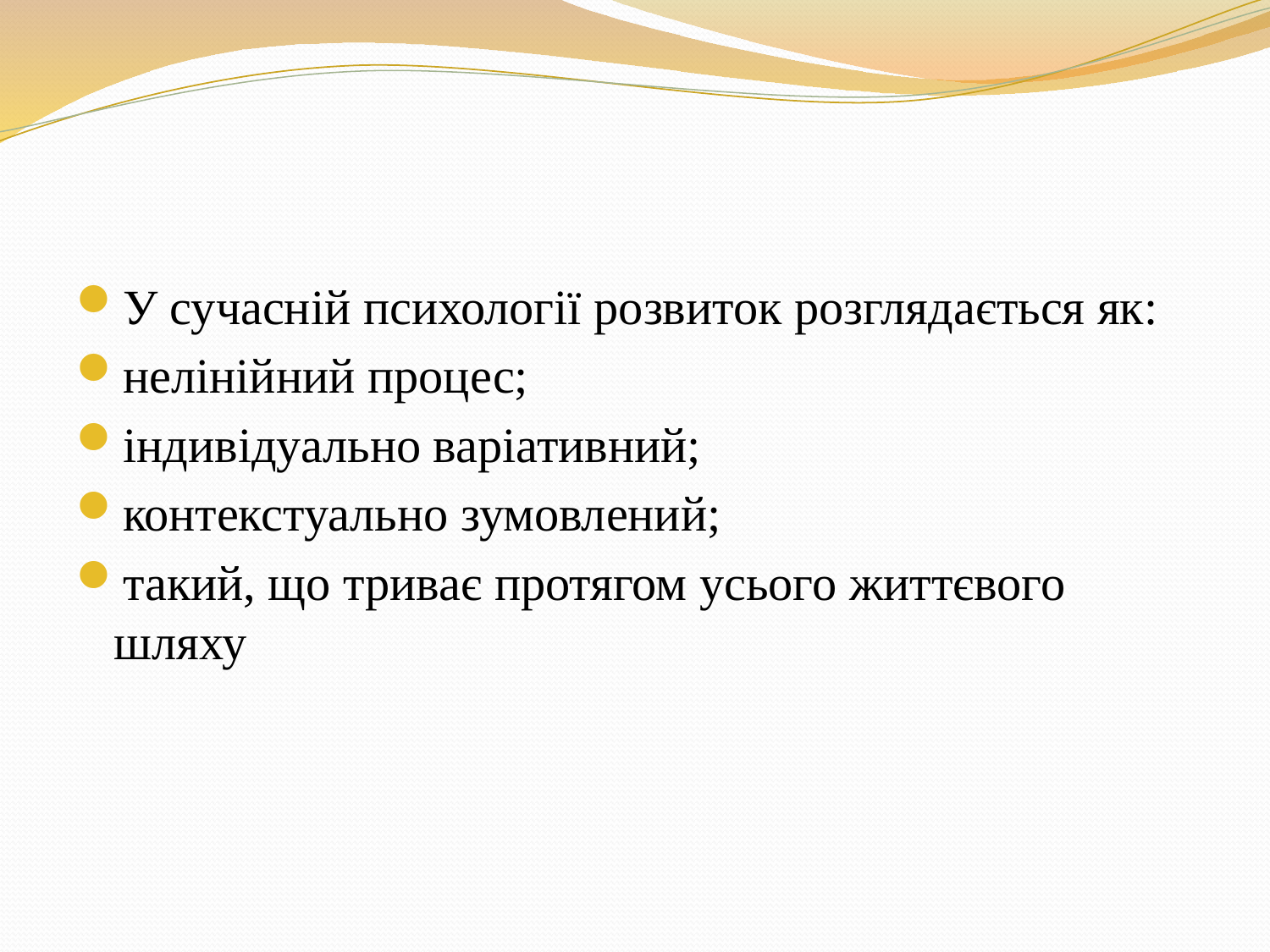

#
У сучасній психології розвиток розглядається як:
нелінійний процес;
індивідуально варіативний;
контекстуально зумовлений;
такий, що триває протягом усього життєвого шляху